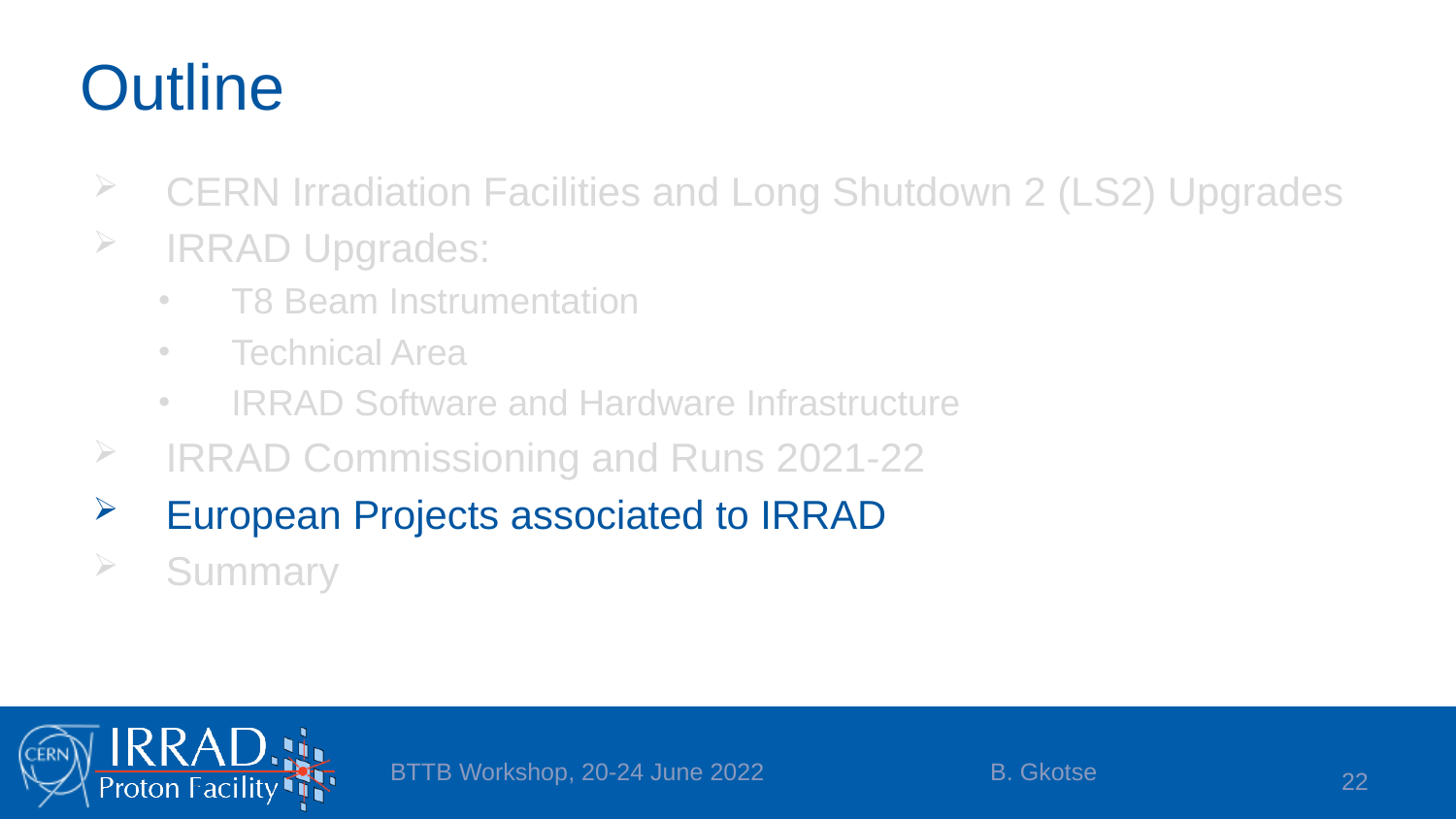

# Outline
CERN Irradiation Facilities and Long Shutdown 2 (LS2) Upgrades
IRRAD Upgrades:
T8 Beam Instrumentation
Technical Area
IRRAD Software and Hardware Infrastructure
IRRAD Commissioning and Runs 2021-22
European Projects associated to IRRAD
Summary
BTTB Workshop, 20-24 June 2022
B. Gkotse
22